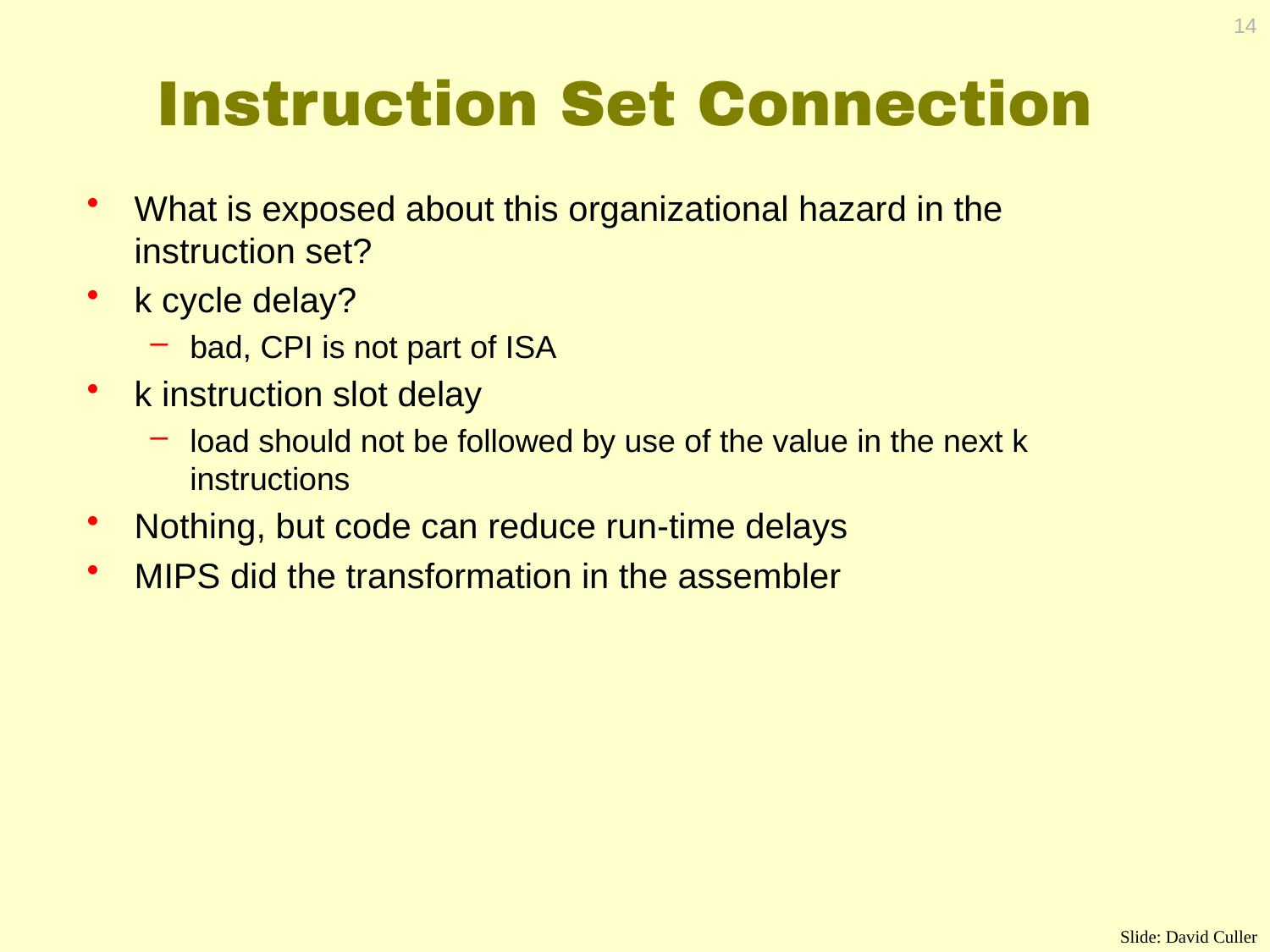

14
# Instruction Set Connection
What is exposed about this organizational hazard in the instruction set?
k cycle delay?
bad, CPI is not part of ISA
k instruction slot delay
load should not be followed by use of the value in the next k instructions
Nothing, but code can reduce run-time delays
MIPS did the transformation in the assembler
Slide: David Culler